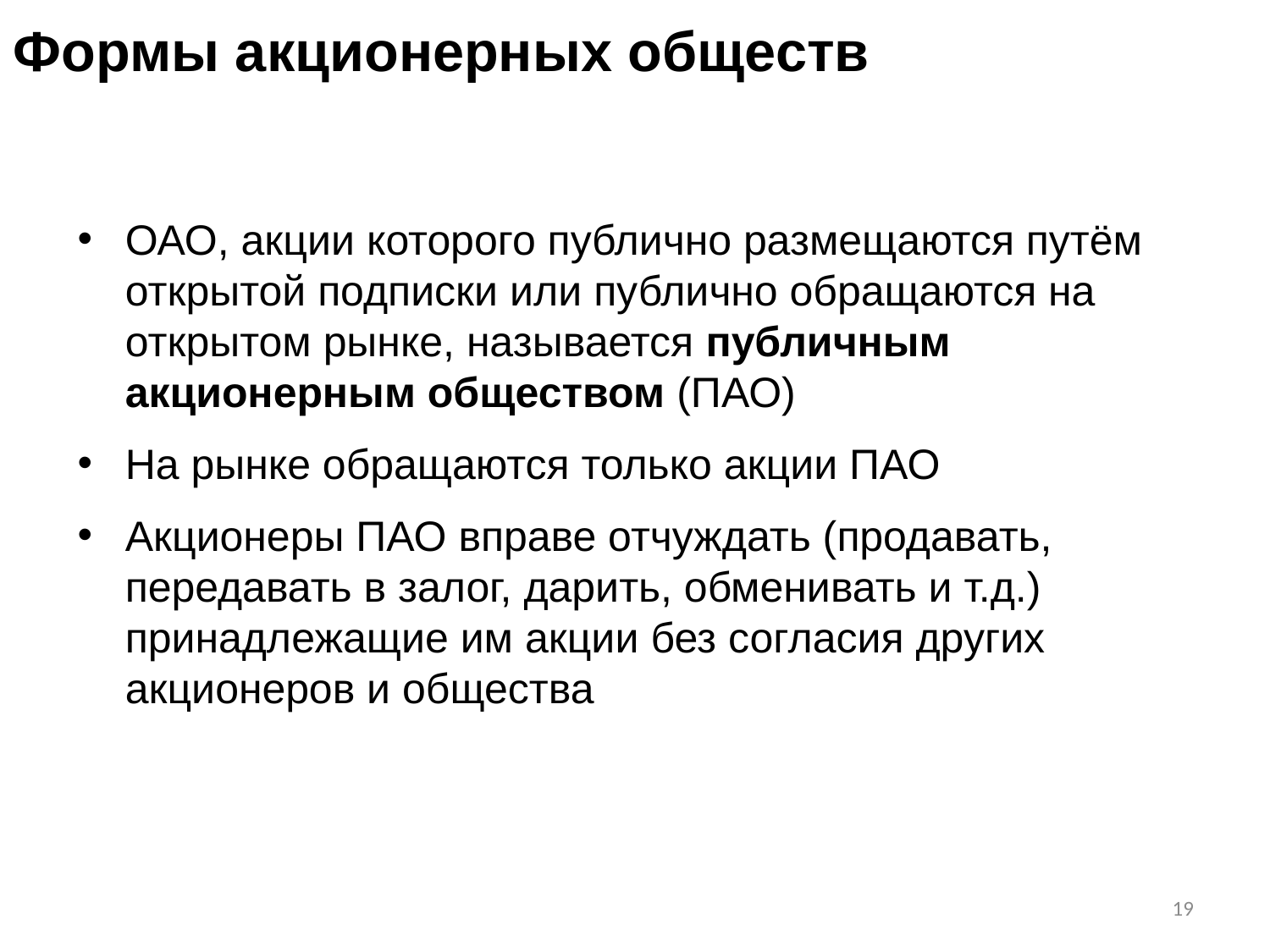

# Формы акционерных обществ
ОАО, акции которого публично размещаются путём открытой подписки или публично обращаются на открытом рынке, называется публичным акционерным обществом (ПАО)
На рынке обращаются только акции ПАО
Акционеры ПАО вправе отчуждать (продавать, передавать в залог, дарить, обменивать и т.д.) принадлежащие им акции без согласия других акционеров и общества
19